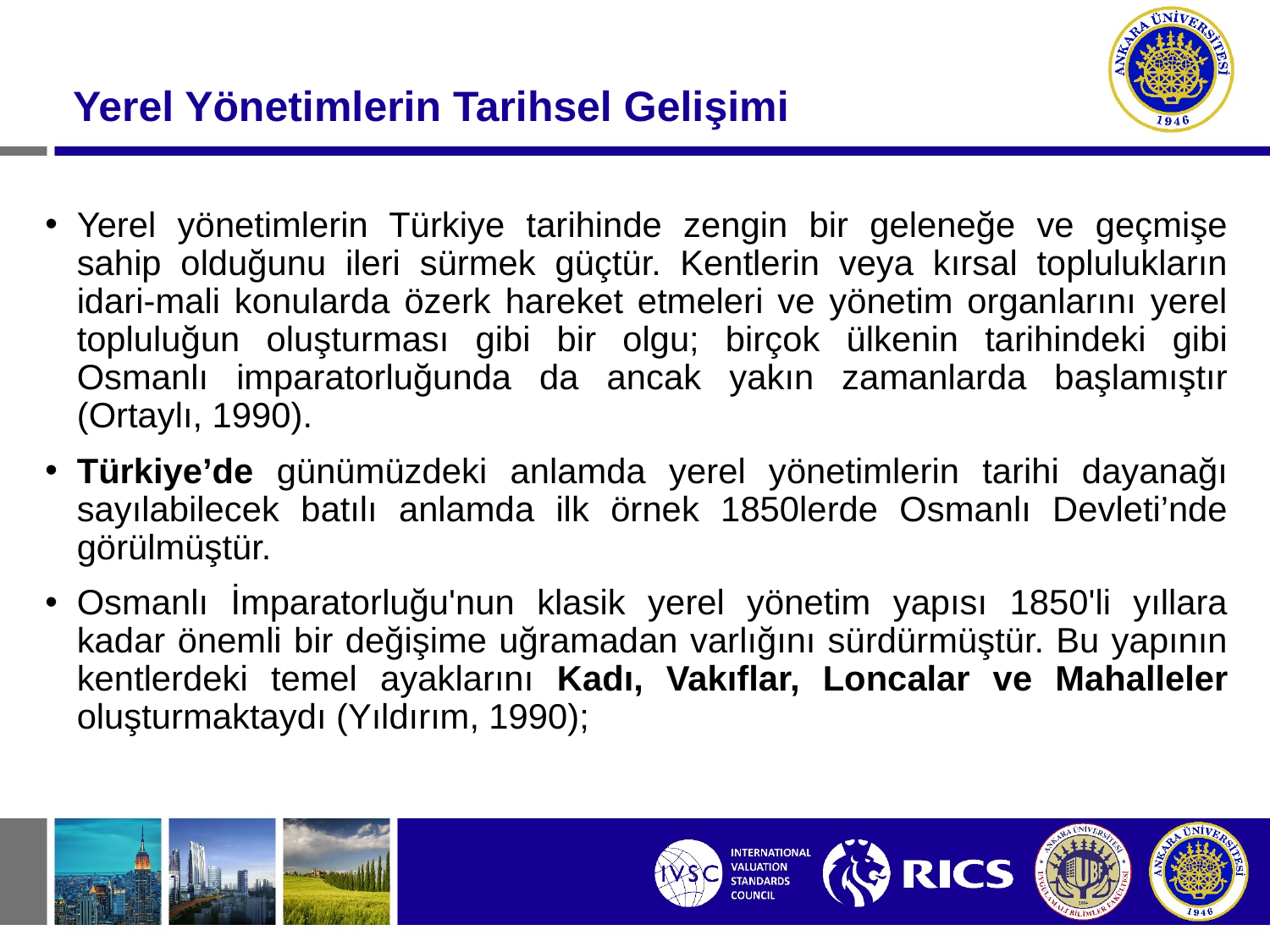

Yerel Yönetimlerin Tarihsel Gelişimi
Yerel yönetimlerin Türkiye tarihinde zengin bir geleneğe ve geçmişe sahip olduğunu ileri sürmek güçtür. Kentlerin veya kırsal toplulukların idari-mali konularda özerk hareket etmeleri ve yönetim organlarını yerel topluluğun oluşturması gibi bir olgu; birçok ülkenin tarihindeki gibi Osmanlı imparatorluğunda da ancak yakın zamanlarda başlamıştır (Ortaylı, 1990).
Türkiye’de günümüzdeki anlamda yerel yönetimlerin tarihi dayanağı sayılabilecek batılı anlamda ilk örnek 1850lerde Osmanlı Devleti’nde görülmüştür.
Osmanlı İmparatorluğu'nun klasik yerel yönetim yapısı 1850'li yıllara kadar önemli bir değişime uğramadan varlığını sürdürmüştür. Bu yapının kentlerdeki temel ayaklarını Kadı, Vakıflar, Loncalar ve Mahalleler oluşturmaktaydı (Yıldırım, 1990);